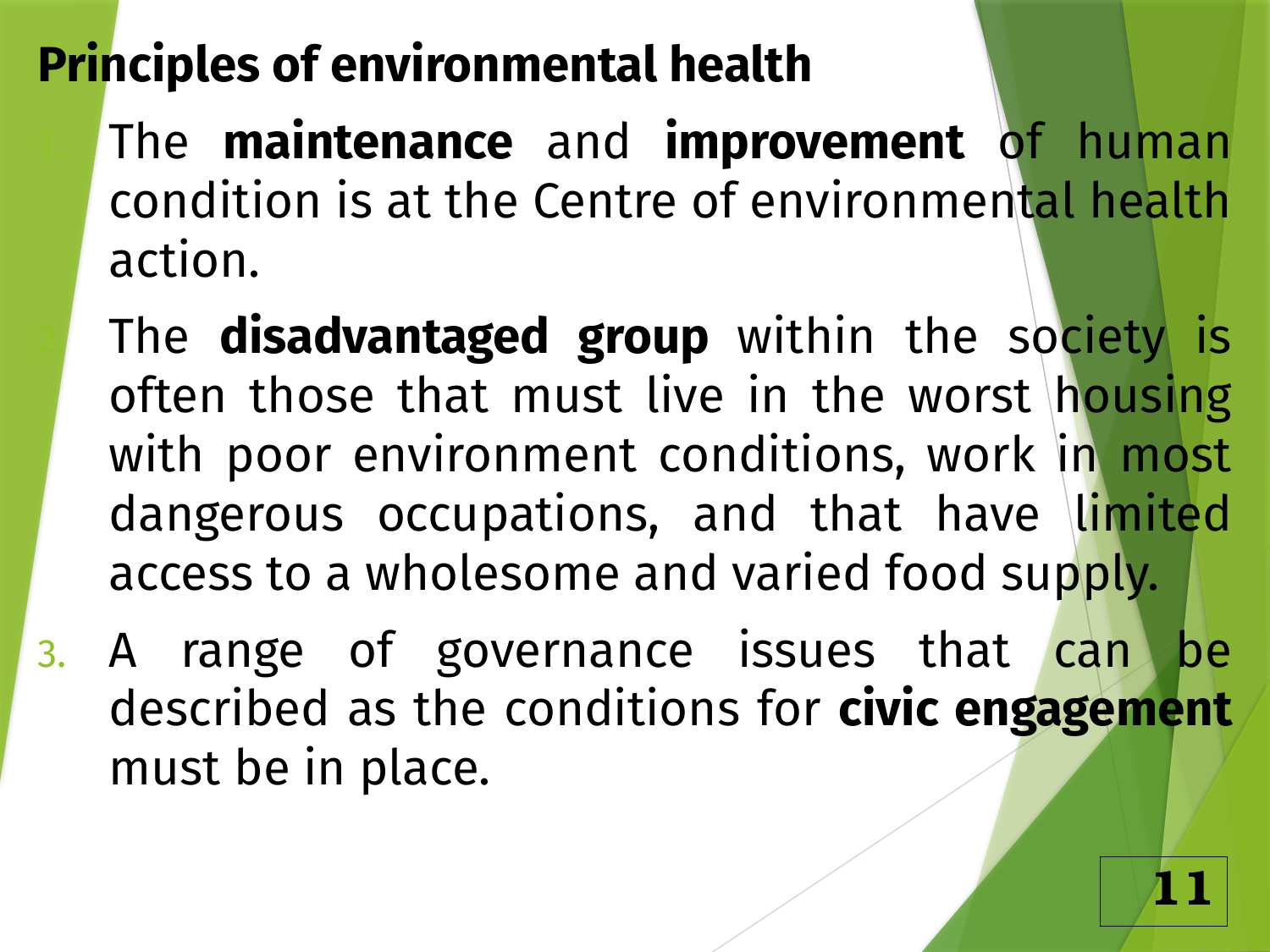

Principles of environmental health
The maintenance and improvement of human condition is at the Centre of environmental health action.
The disadvantaged group within the society is often those that must live in the worst housing with poor environment conditions, work in most dangerous occupations, and that have limited access to a wholesome and varied food supply.
A range of governance issues that can be described as the conditions for civic engagement must be in place.

11